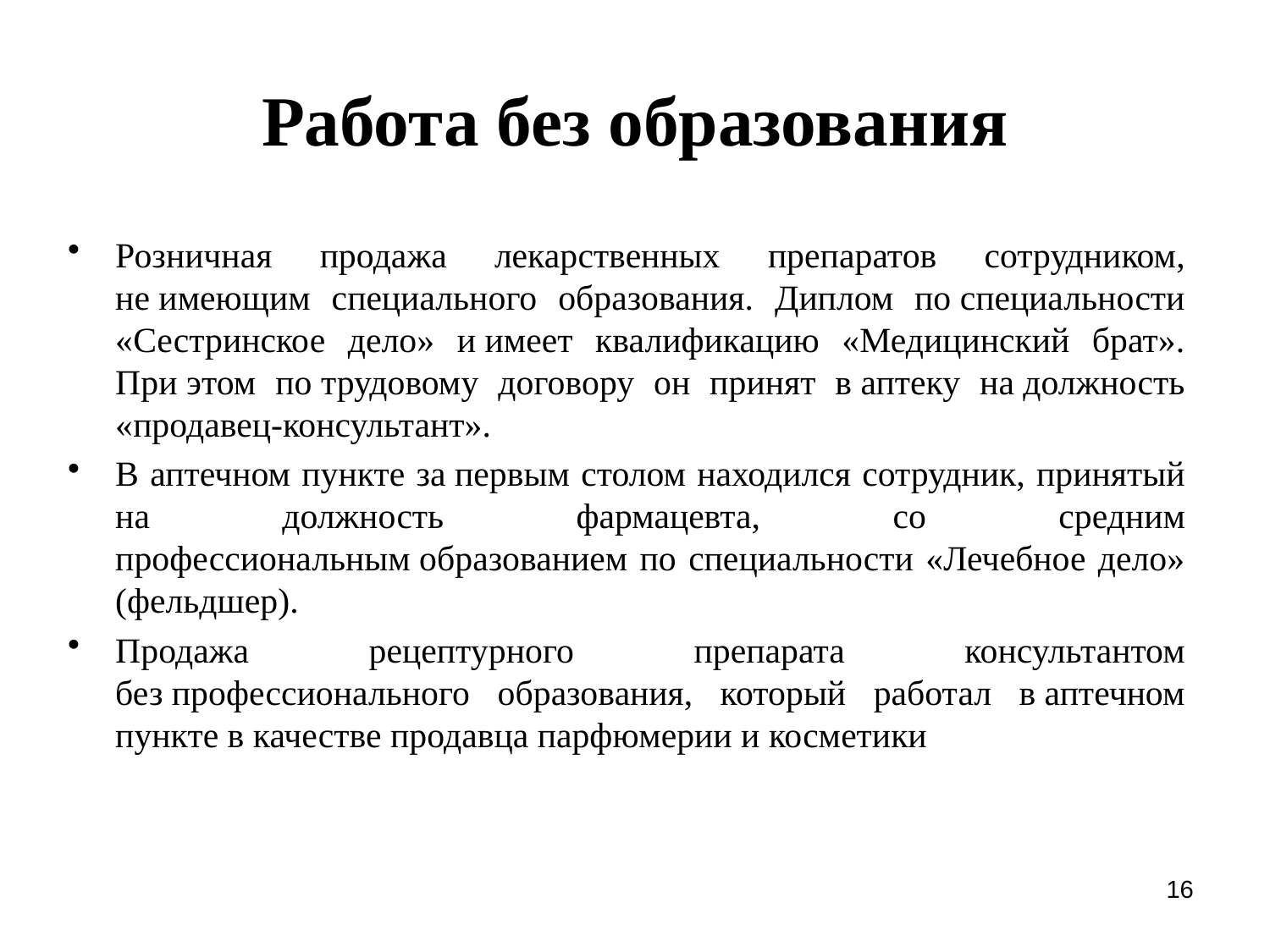

# Работа без образования
Розничная продажа лекарственных препаратов сотрудником, не имеющим специального образования. Диплом по специальности «Сестринское дело» и имеет квалификацию «Медицинский брат». При этом по трудовому договору он принят в аптеку на должность «продавец-консультант».
В аптечном пункте за первым столом находился сотрудник, принятый на должность фармацевта, со средним профессиональным образованием по специальности «Лечебное дело» (фельдшер).
Продажа рецептурного препарата консультантом без профессионального образования, который работал в аптечном пункте в качестве продавца парфюмерии и косметики

16